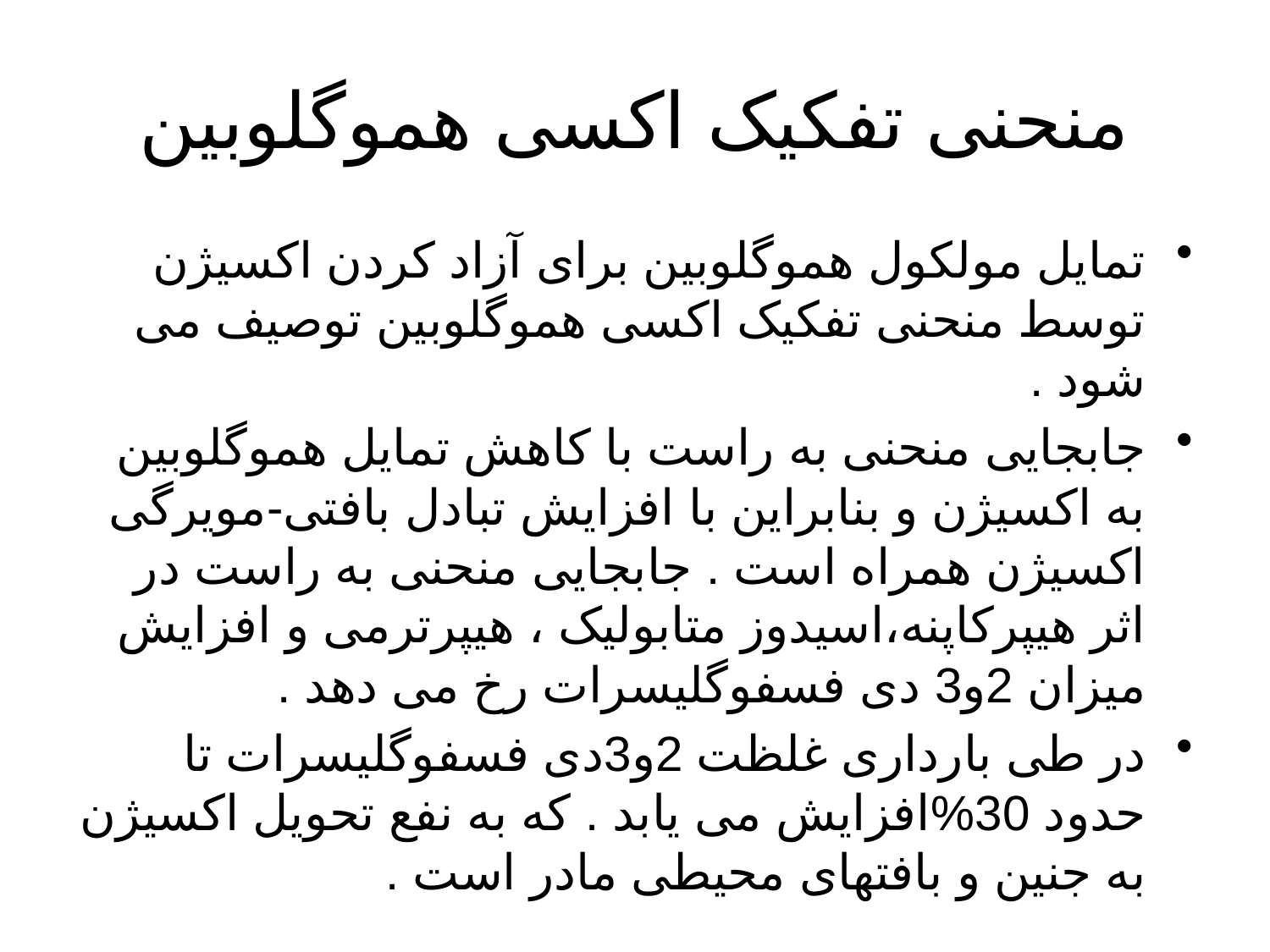

# منحنی تفکیک اکسی هموگلوبین
تمایل مولکول هموگلوبین برای آزاد کردن اکسیژن توسط منحنی تفکیک اکسی هموگلوبین توصیف می شود .
جابجایی منحنی به راست با کاهش تمایل هموگلوبین به اکسیژن و بنابراین با افزایش تبادل بافتی-مویرگی اکسیژن همراه است . جابجایی منحنی به راست در اثر هیپرکاپنه،اسیدوز متابولیک ، هیپرترمی و افزایش میزان 2و3 دی فسفوگلیسرات رخ می دهد .
در طی بارداری غلظت 2و3دی فسفوگلیسرات تا حدود 30%افزایش می یابد . که به نفع تحویل اکسیژن به جنین و بافتهای محیطی مادر است .